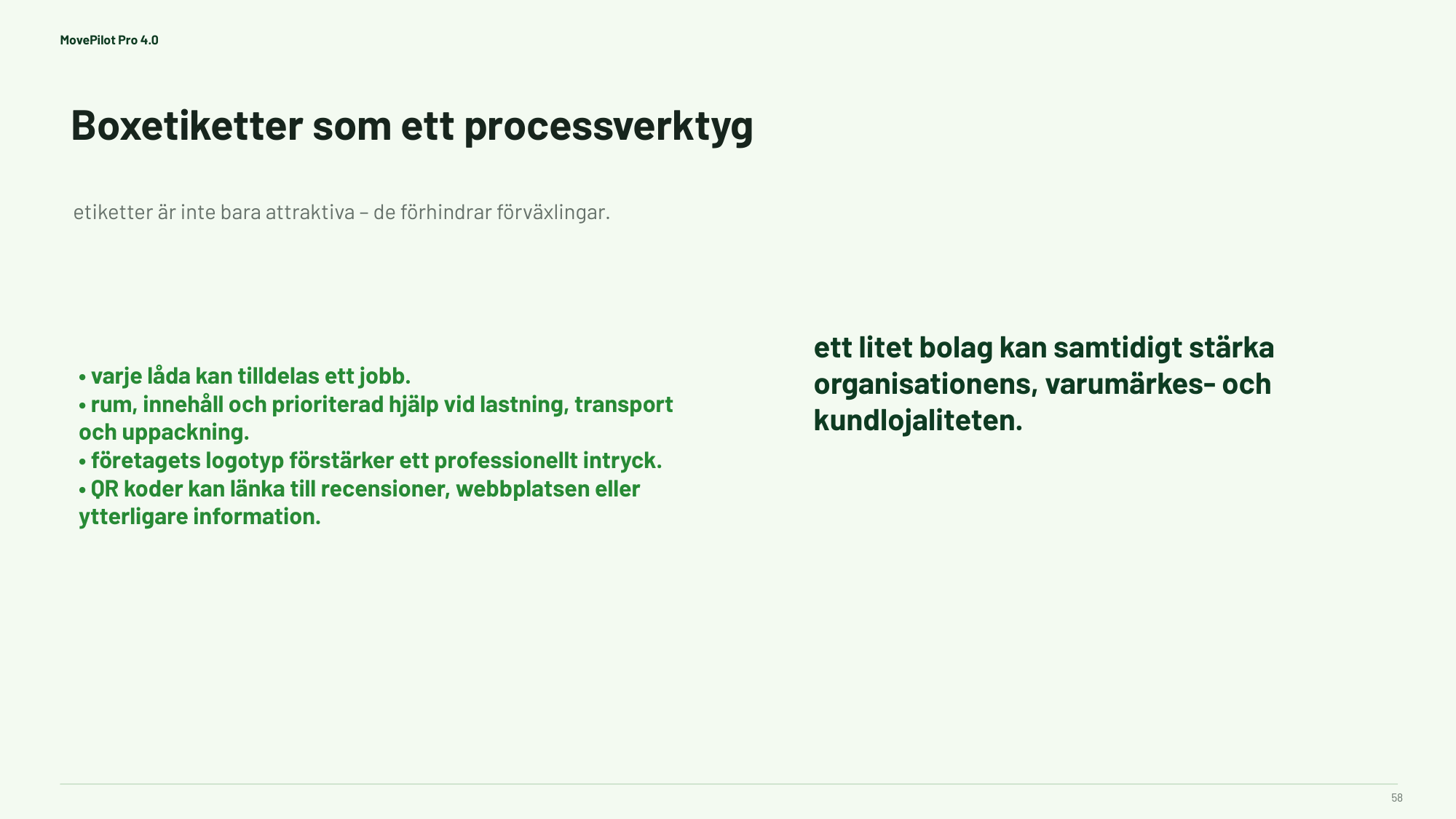

MovePilot Pro 4.0
Boxetiketter som ett processverktyg
ett litet bolag kan samtidigt stärka organisationens, varumärkes- och kundlojaliteten.
etiketter är inte bara attraktiva – de förhindrar förväxlingar.
• varje låda kan tilldelas ett jobb.
• rum, innehåll och prioriterad hjälp vid lastning, transport och uppackning.
• företagets logotyp förstärker ett professionellt intryck.
• QR koder kan länka till recensioner, webbplatsen eller ytterligare information.

58